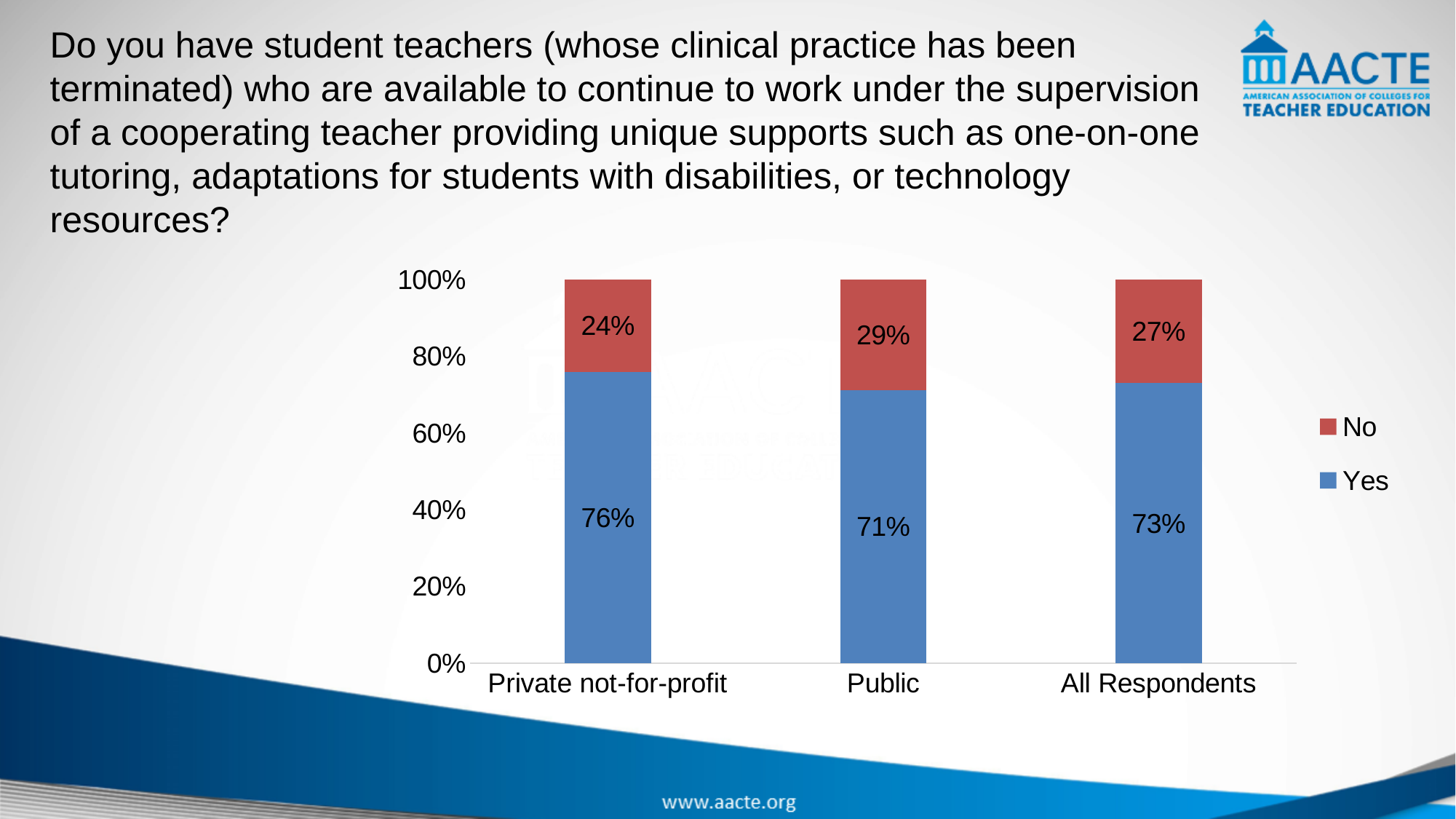

Do you have student teachers (whose clinical practice has been terminated) who are available to continue to work under the supervision of a cooperating teacher providing unique supports such as one-on-one tutoring, adaptations for students with disabilities, or technology resources?

### Chart

| Category | Yes | No |
|---|---|---|
| Private not-for-profit | 0.7567567567567568 | 0.24 |
| Public | 0.7142857142857143 | 0.29 |
| All Respondents | 0.7292817679558011 | 0.27 |